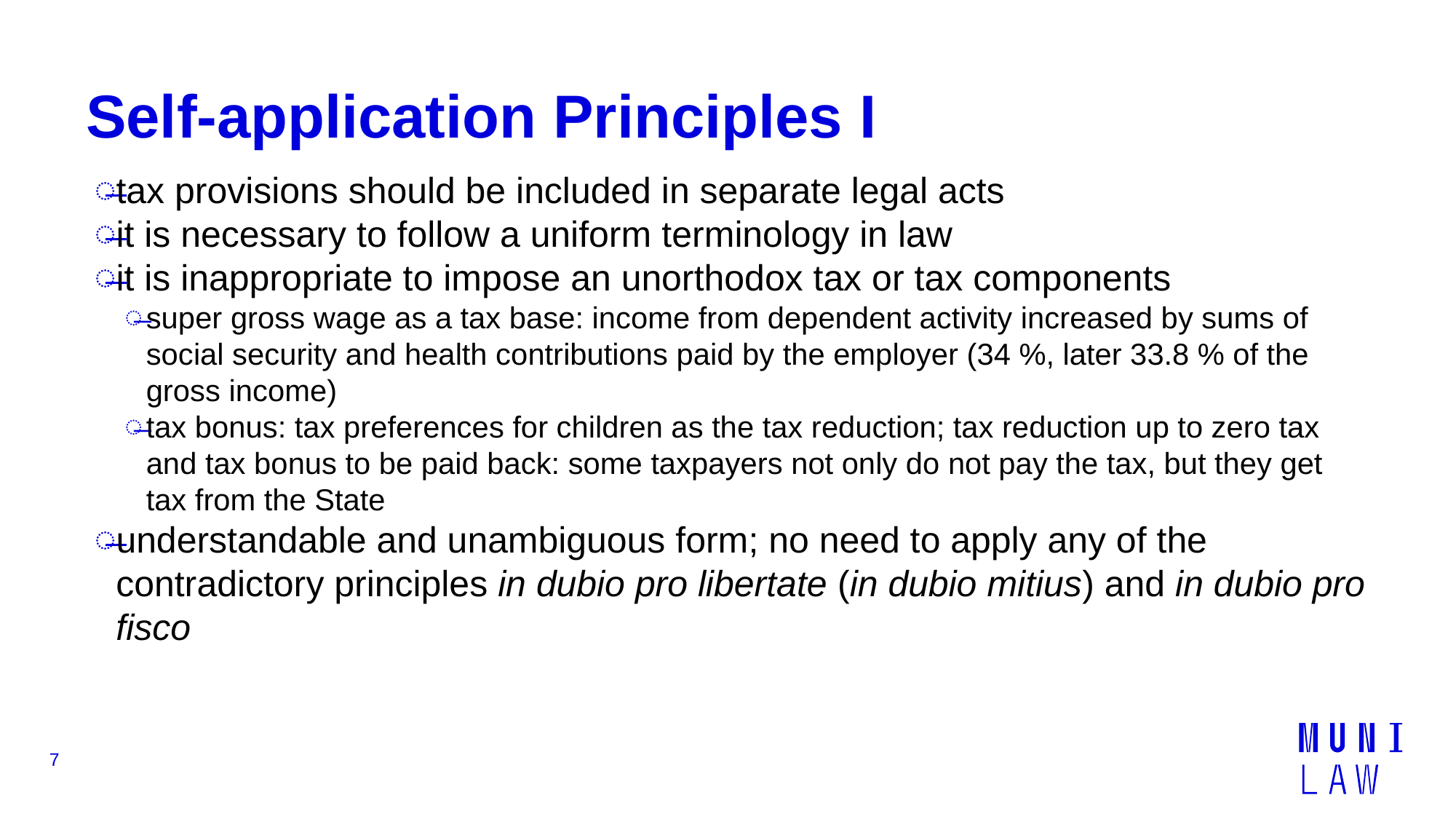

# Self-application Principles I
tax provisions should be included in separate legal acts
it is necessary to follow a uniform terminology in law
it is inappropriate to impose an unorthodox tax or tax components
super gross wage as a tax base: income from dependent activity increased by sums of social security and health contributions paid by the employer (34 %, later 33.8 % of the gross income)
tax bonus: tax preferences for children as the tax reduction; tax reduction up to zero tax and tax bonus to be paid back: some taxpayers not only do not pay the tax, but they get tax from the State
understandable and unambiguous form; no need to apply any of the contradictory principles in dubio pro libertate (in dubio mitius) and in dubio pro fisco
7